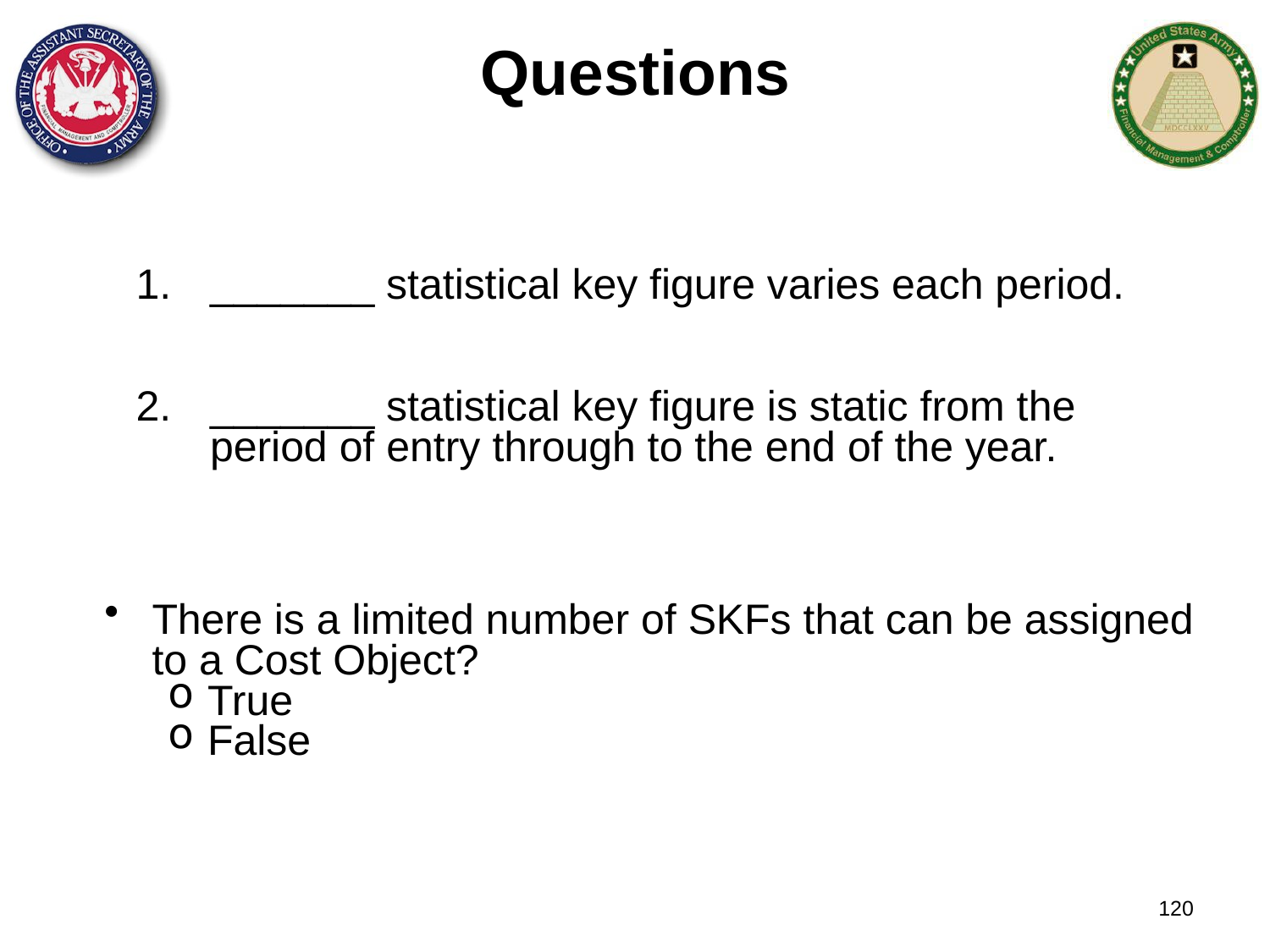

# Questions

_______ statistical key figure varies each period.

_______ statistical key figure is static from the period of entry through to the end of the year.

There is a limited number of SKFs that can be assigned to a Cost Object?
True
False